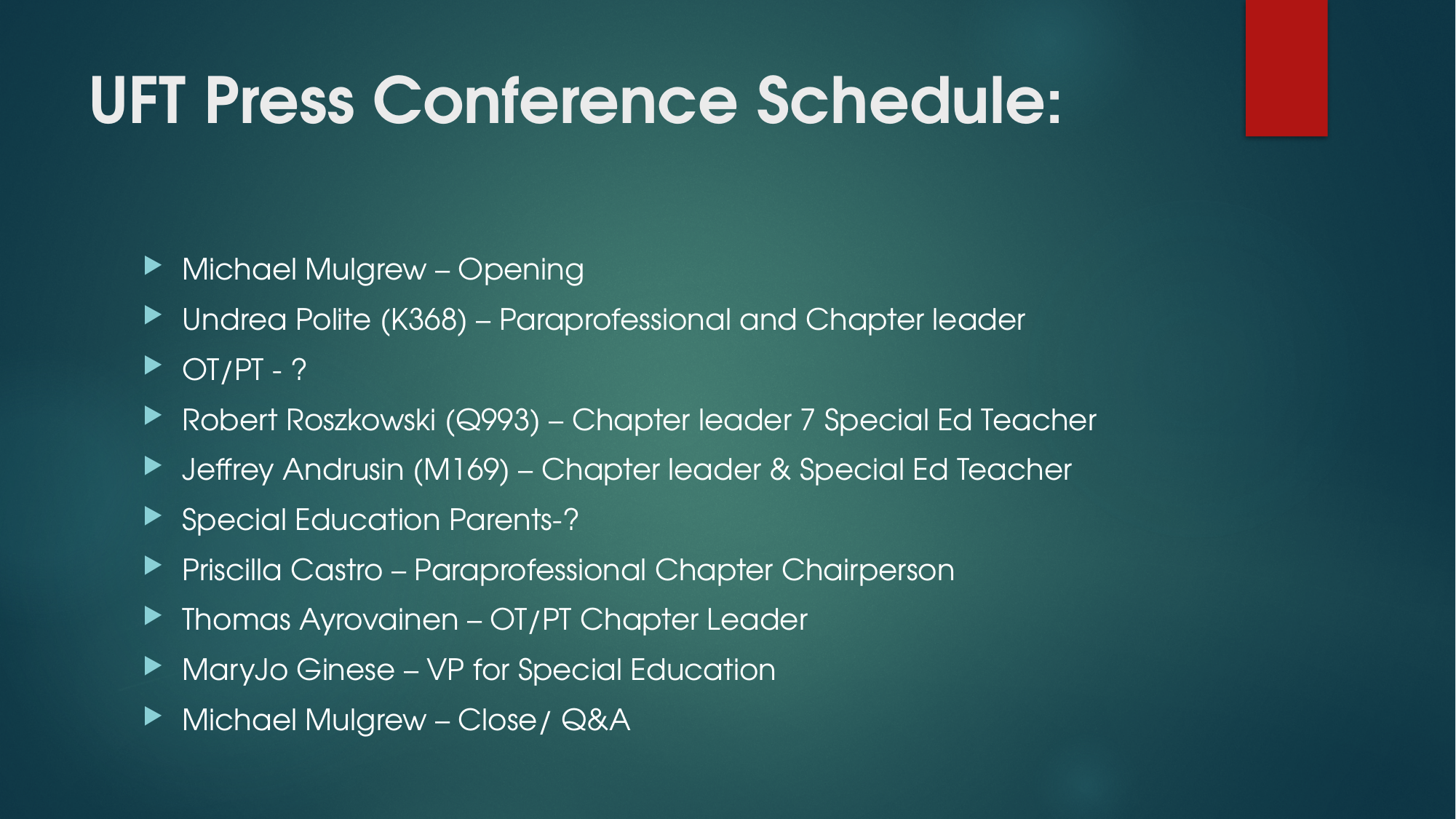

# UFT Press Conference Schedule:
Michael Mulgrew – Opening
Undrea Polite (K368) – Paraprofessional and Chapter leader
OT/PT - ?
Robert Roszkowski (Q993) – Chapter leader 7 Special Ed Teacher
Jeffrey Andrusin (M169) – Chapter leader & Special Ed Teacher
Special Education Parents-?
Priscilla Castro – Paraprofessional Chapter Chairperson
Thomas Ayrovainen – OT/PT Chapter Leader
MaryJo Ginese – VP for Special Education
Michael Mulgrew – Close/ Q&A